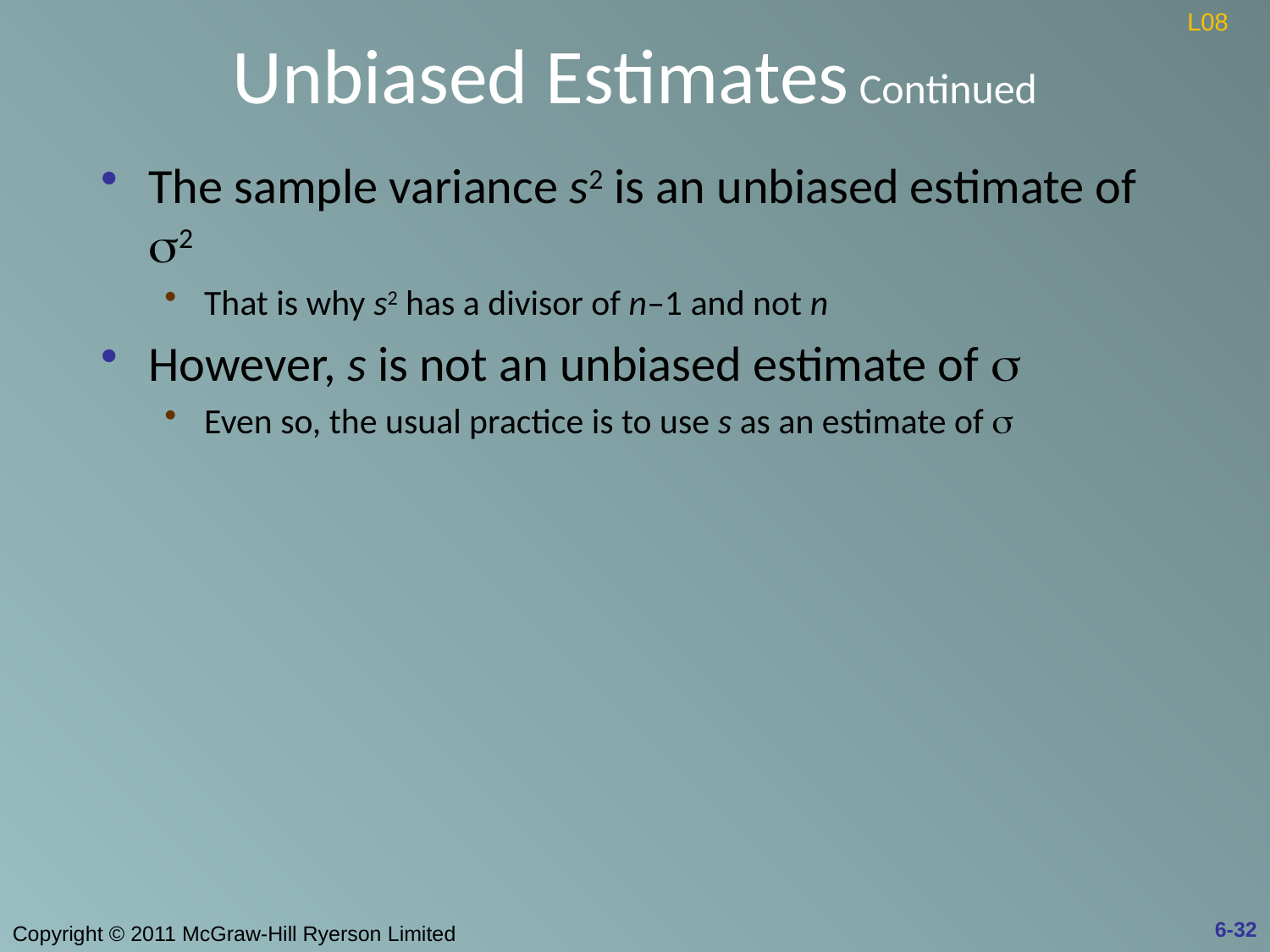

# Unbiased Estimates Continued
L08
The sample variance s2 is an unbiased estimate of σ2
That is why s2 has a divisor of n–1 and not n
However, s is not an unbiased estimate of σ
Even so, the usual practice is to use s as an estimate of σ
6-32